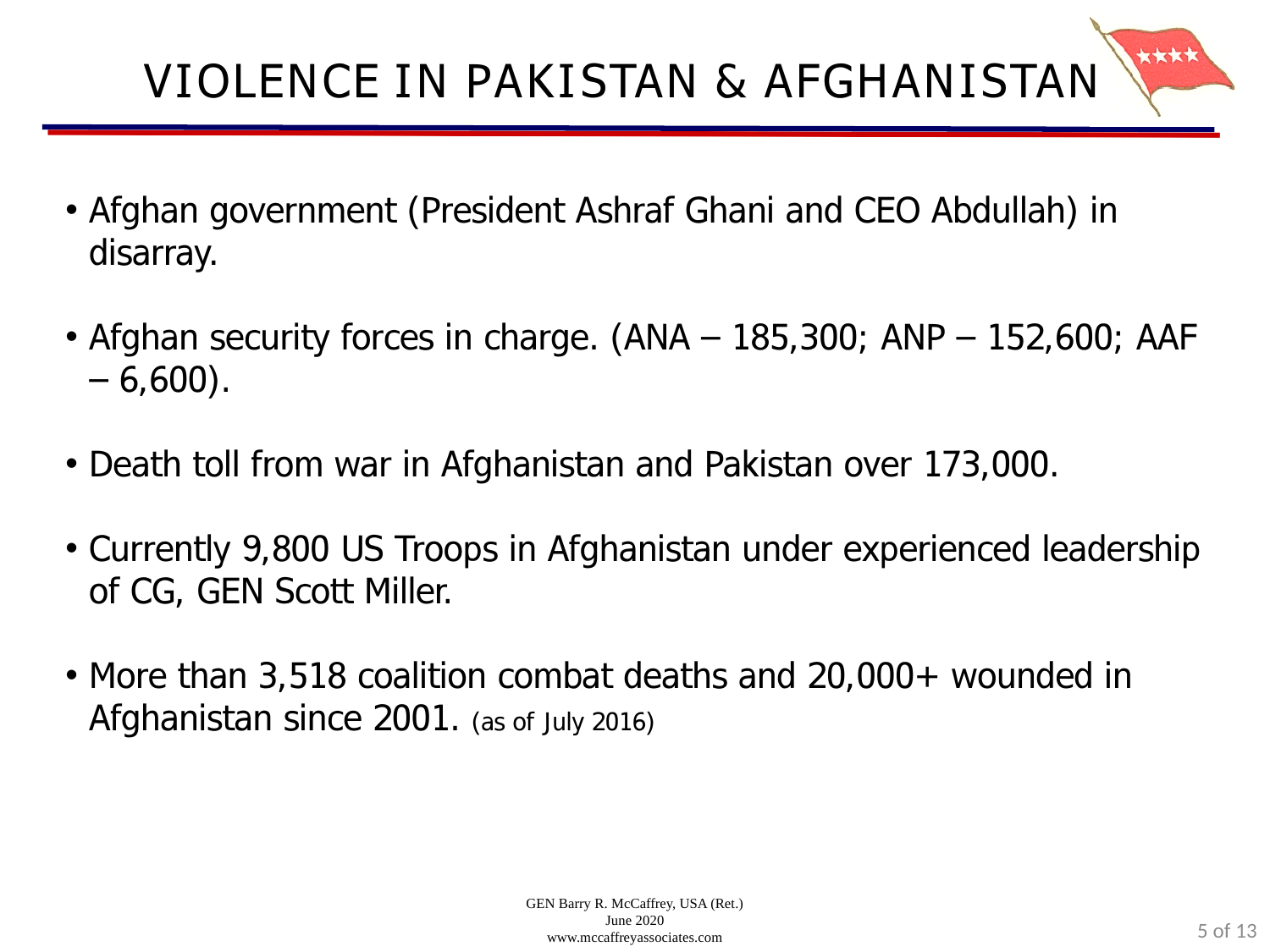

VIOLENCE IN PAKISTAN & AFGHANISTAN
Afghan government (President Ashraf Ghani and CEO Abdullah) in disarray.
Afghan security forces in charge. (ANA – 185,300; ANP – 152,600; AAF – 6,600).

Death toll from war in Afghanistan and Pakistan over 173,000.

Currently 9,800 US Troops in Afghanistan under experienced leadership of CG, GEN Scott Miller.

More than 3,518 coalition combat deaths and 20,000+ wounded in Afghanistan since 2001. (as of July 2016)